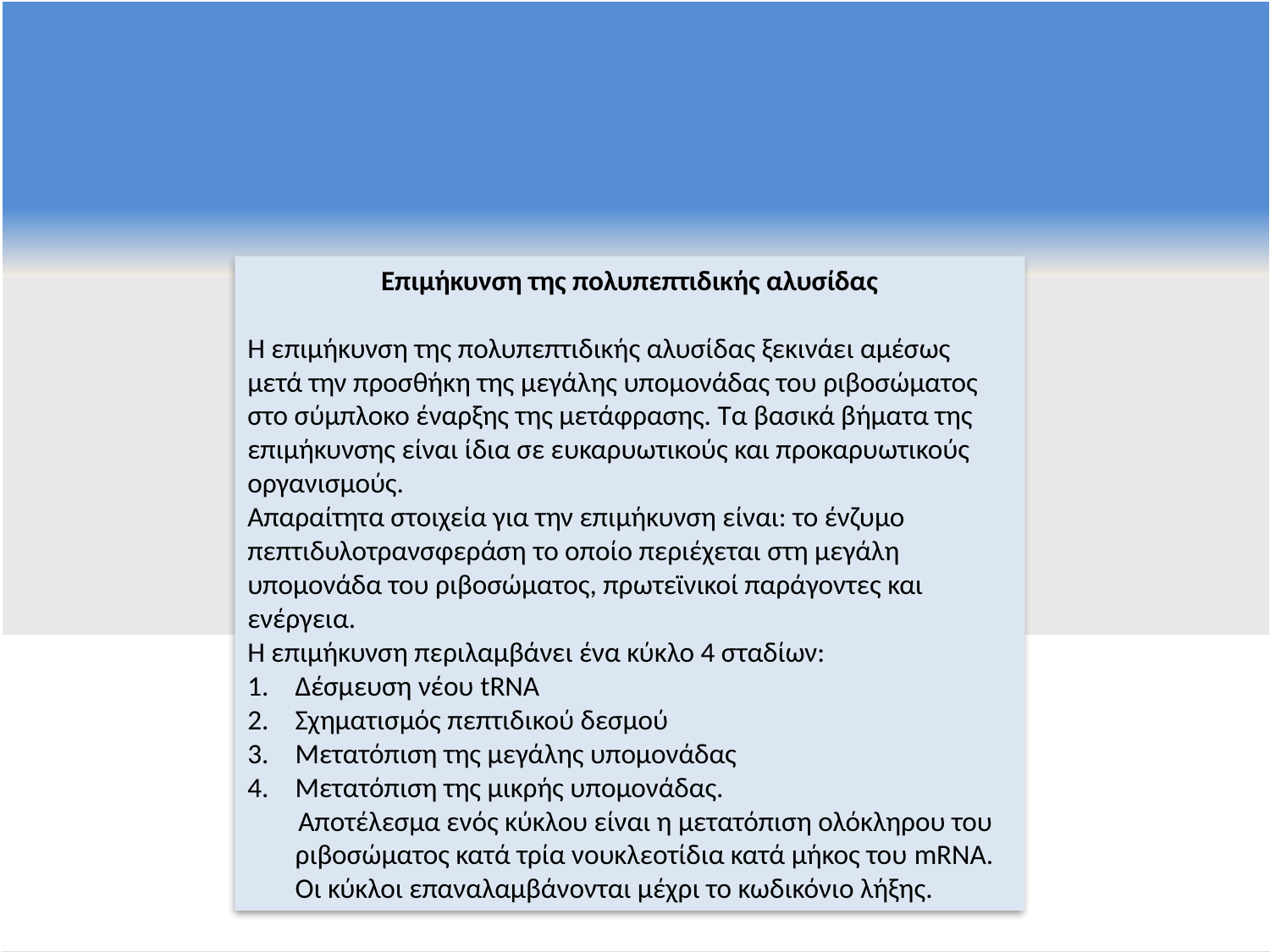

Επιμήκυνση της πολυπεπτιδικής αλυσίδας

Η επιμήκυνση της πολυπεπτιδικής αλυσίδας ξεκινάει αμέσως μετά την προσθήκη της μεγάλης υπομονάδας του ριβοσώματος στο σύμπλοκο έναρξης της μετάφρασης. Τα βασικά βήματα της επιμήκυνσης είναι ίδια σε ευκαρυωτικούς και προκαρυωτικούς οργανισμούς.
Απαραίτητα στοιχεία για την επιμήκυνση είναι: το ένζυμο πεπτιδυλοτρανσφεράση το οποίο περιέχεται στη μεγάλη υπομονάδα του ριβοσώματος, πρωτεϊνικοί παράγοντες και ενέργεια.
Η επιμήκυνση περιλαμβάνει ένα κύκλο 4 σταδίων:
Δέσμευση νέου tRNA
Σχηματισμός πεπτιδικού δεσμού
Μετατόπιση της μεγάλης υπομονάδας
Μετατόπιση της μικρής υπομονάδας.
        Αποτέλεσμα ενός κύκλου είναι η μετατόπιση ολόκληρου του ριβοσώματος κατά τρία νουκλεοτίδια κατά μήκος του mRNA. Οι κύκλοι επαναλαμβάνονται μέχρι το κωδικόνιο λήξης.